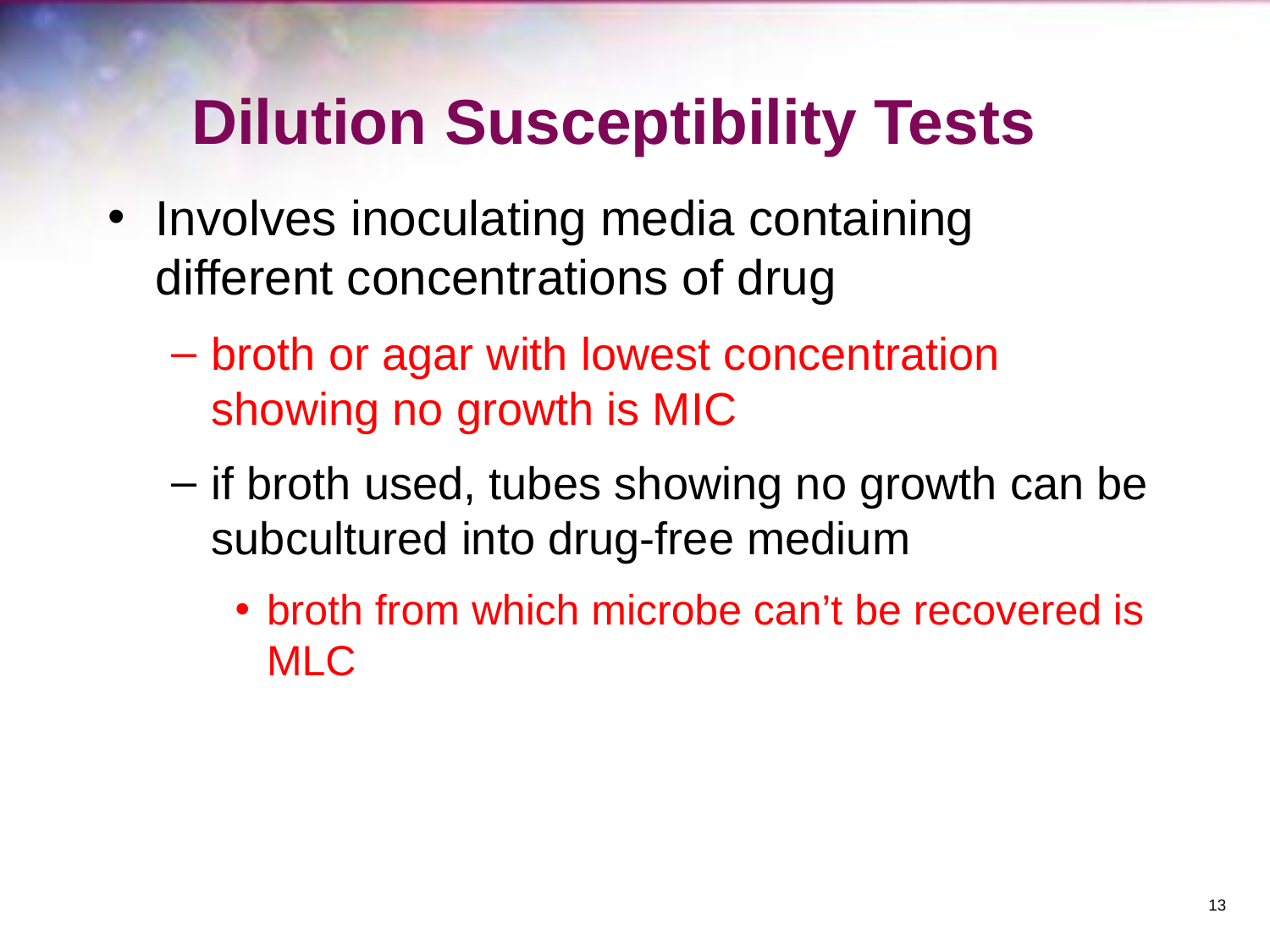

# Dilution Susceptibility Tests
Involves inoculating media containing different concentrations of drug
broth or agar with lowest concentration showing no growth is MIC
if broth used, tubes showing no growth can be subcultured into drug-free medium
broth from which microbe can’t be recovered is MLC
13